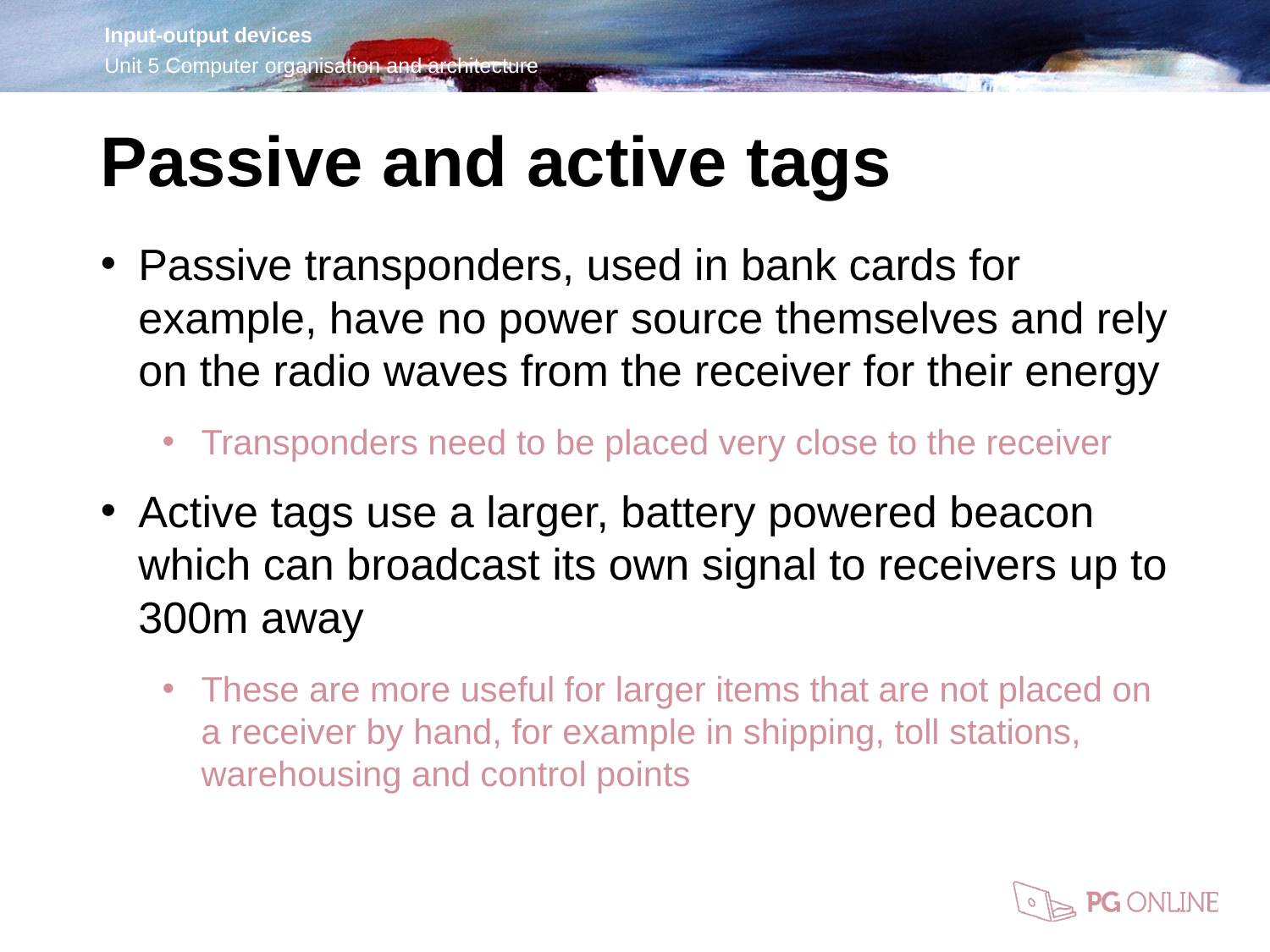

Passive and active tags
Passive transponders, used in bank cards for example, have no power source themselves and rely on the radio waves from the receiver for their energy
Transponders need to be placed very close to the receiver
Active tags use a larger, battery powered beacon which can broadcast its own signal to receivers up to 300m away
These are more useful for larger items that are not placed on a receiver by hand, for example in shipping, toll stations, warehousing and control points